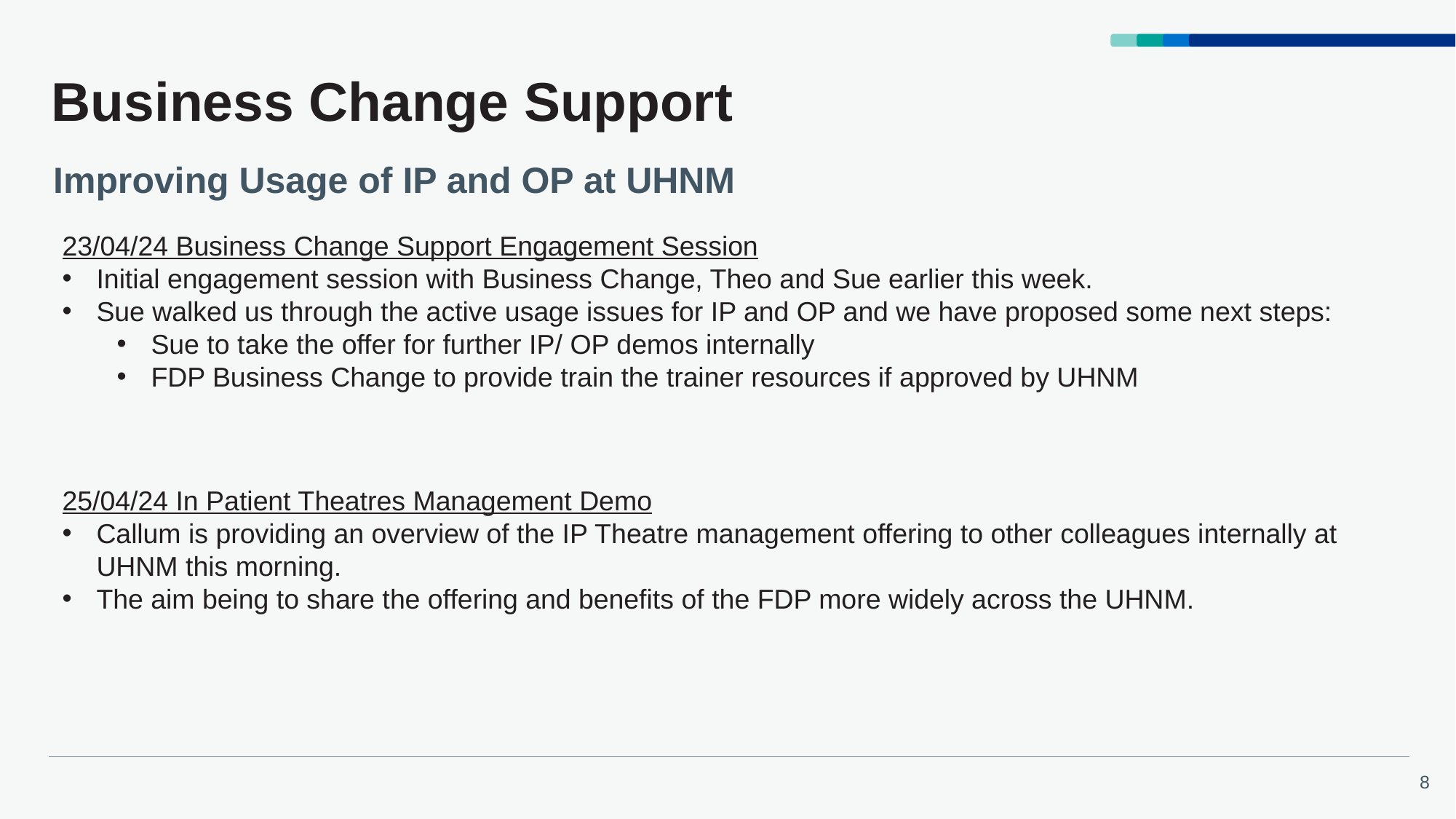

# Business Change Support
Improving Usage of IP and OP at UHNM
23/04/24 Business Change Support Engagement Session
Initial engagement session with Business Change, Theo and Sue earlier this week.
Sue walked us through the active usage issues for IP and OP and we have proposed some next steps:
Sue to take the offer for further IP/ OP demos internally
FDP Business Change to provide train the trainer resources if approved by UHNM
25/04/24 In Patient Theatres Management Demo
Callum is providing an overview of the IP Theatre management offering to other colleagues internally at UHNM this morning.
The aim being to share the offering and benefits of the FDP more widely across the UHNM.